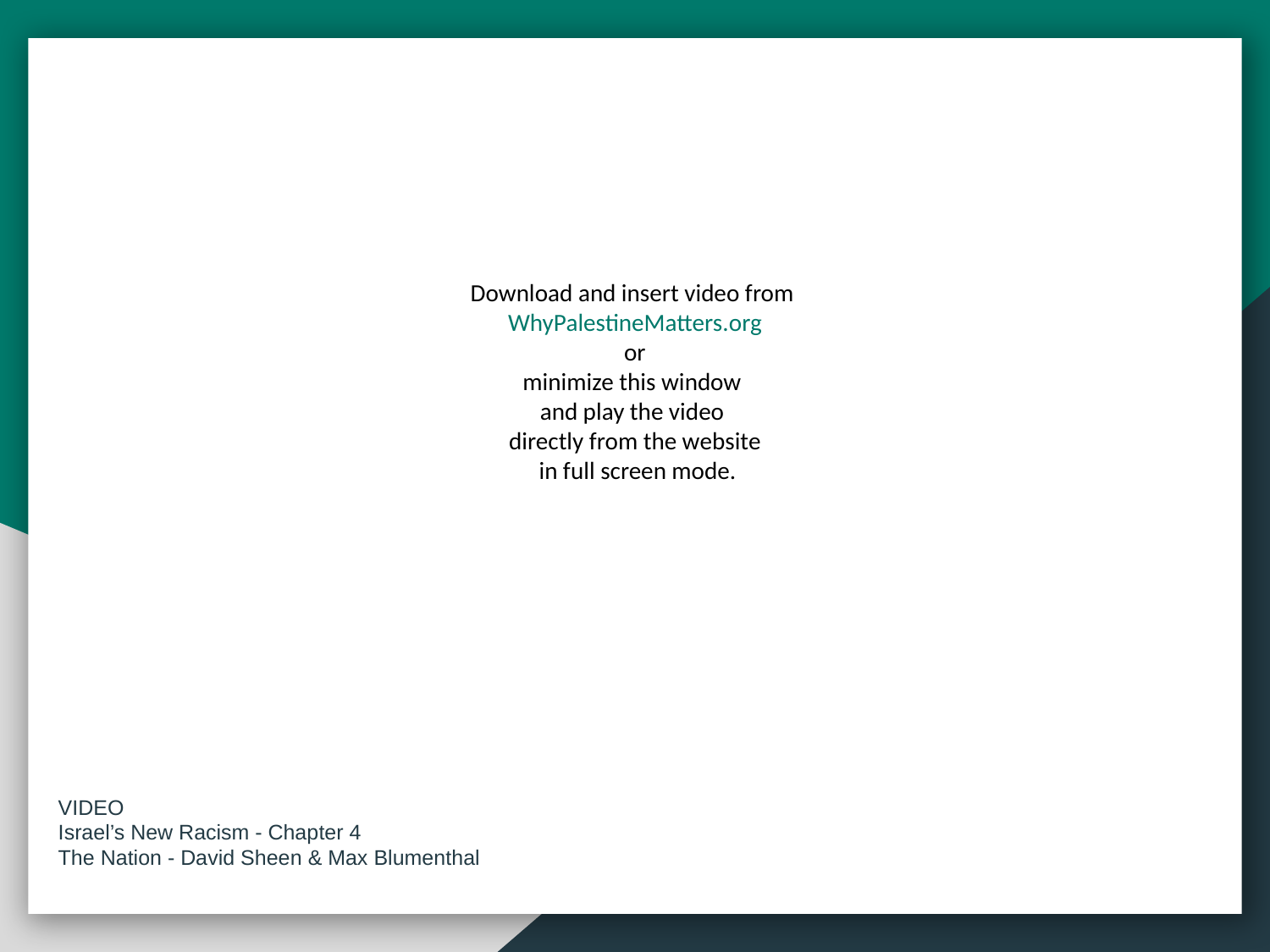

VIDEO
Israel’s New Racism - Chapter 4
The Nation - David Sheen & Max Blumenthal